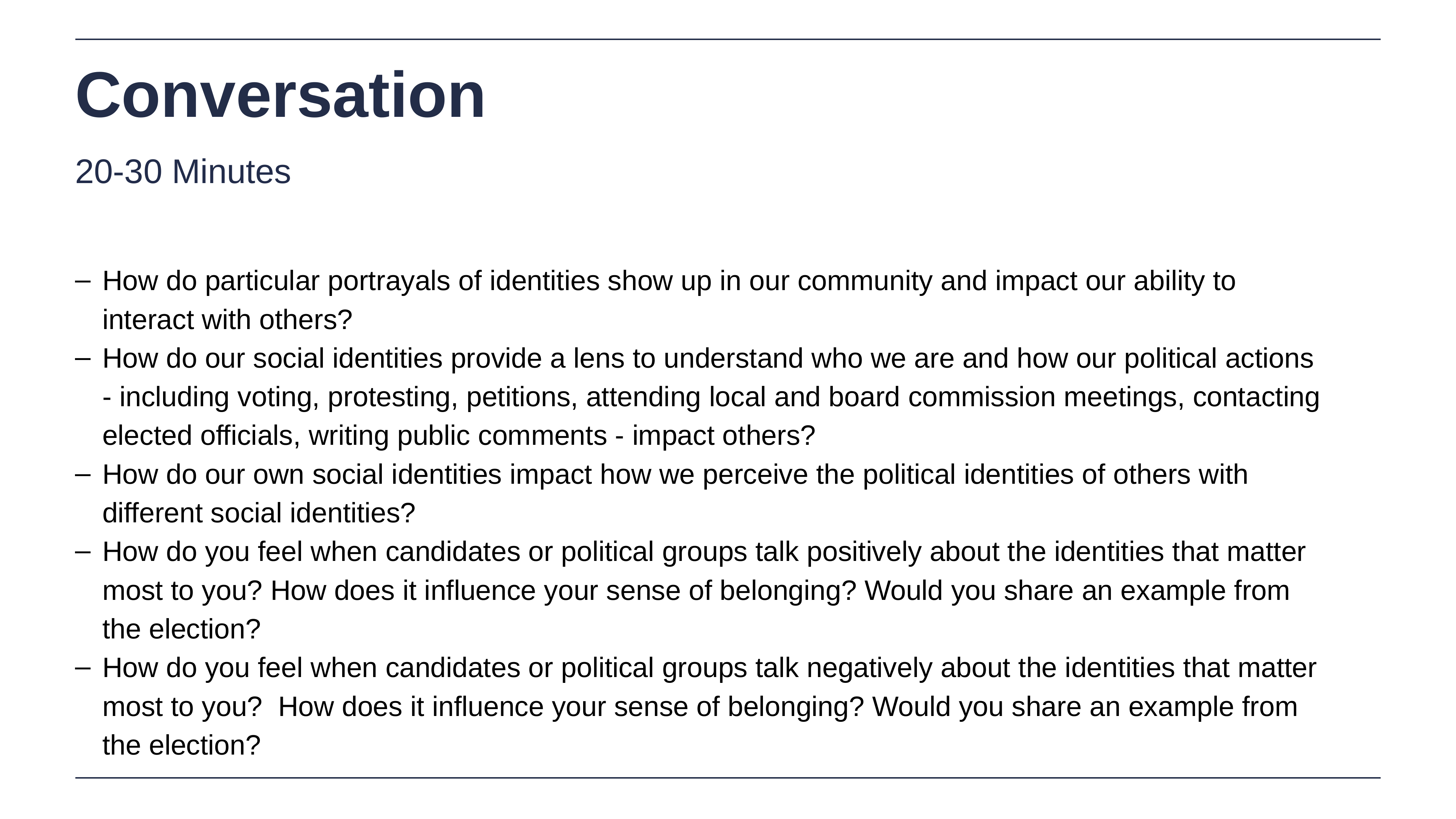

# Conversation
20-30 Minutes
How do particular portrayals of identities show up in our community and impact our ability to interact with others?
How do our social identities provide a lens to understand who we are and how our political actions - including voting, protesting, petitions, attending local and board commission meetings, contacting elected officials, writing public comments - impact others?
How do our own social identities impact how we perceive the political identities of others with different social identities?
How do you feel when candidates or political groups talk positively about the identities that matter most to you? How does it influence your sense of belonging? Would you share an example from the election?
How do you feel when candidates or political groups talk negatively about the identities that matter most to you?  How does it influence your sense of belonging? Would you share an example from the election?